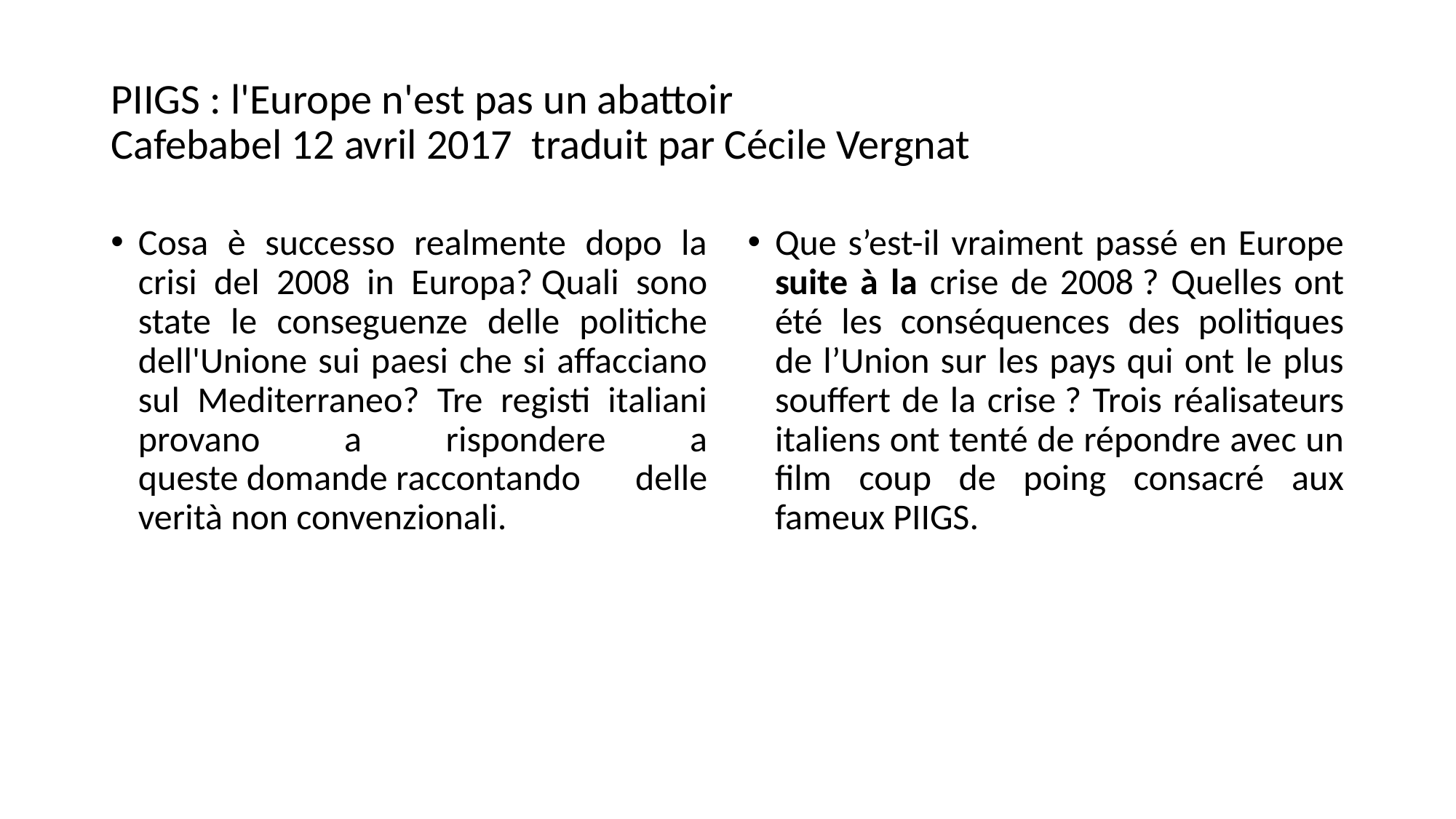

# PIIGS : l'Europe n'est pas un abattoir Cafebabel 12 avril 2017  traduit par Cécile Vergnat
Cosa è successo realmente dopo la crisi del 2008 in Europa? Quali sono state le conseguenze delle politiche dell'Unione sui paesi che si affacciano sul Mediterraneo? Tre registi italiani provano a rispondere a queste domande raccontando delle verità non convenzionali.
Que s’est-il vraiment passé en Europe suite à la crise de 2008 ? Quelles ont été les conséquences des politiques de l’Union sur les pays qui ont le plus souffert de la crise ? Trois réalisateurs italiens ont tenté de répondre avec un film coup de poing consacré aux fameux PIIGS.